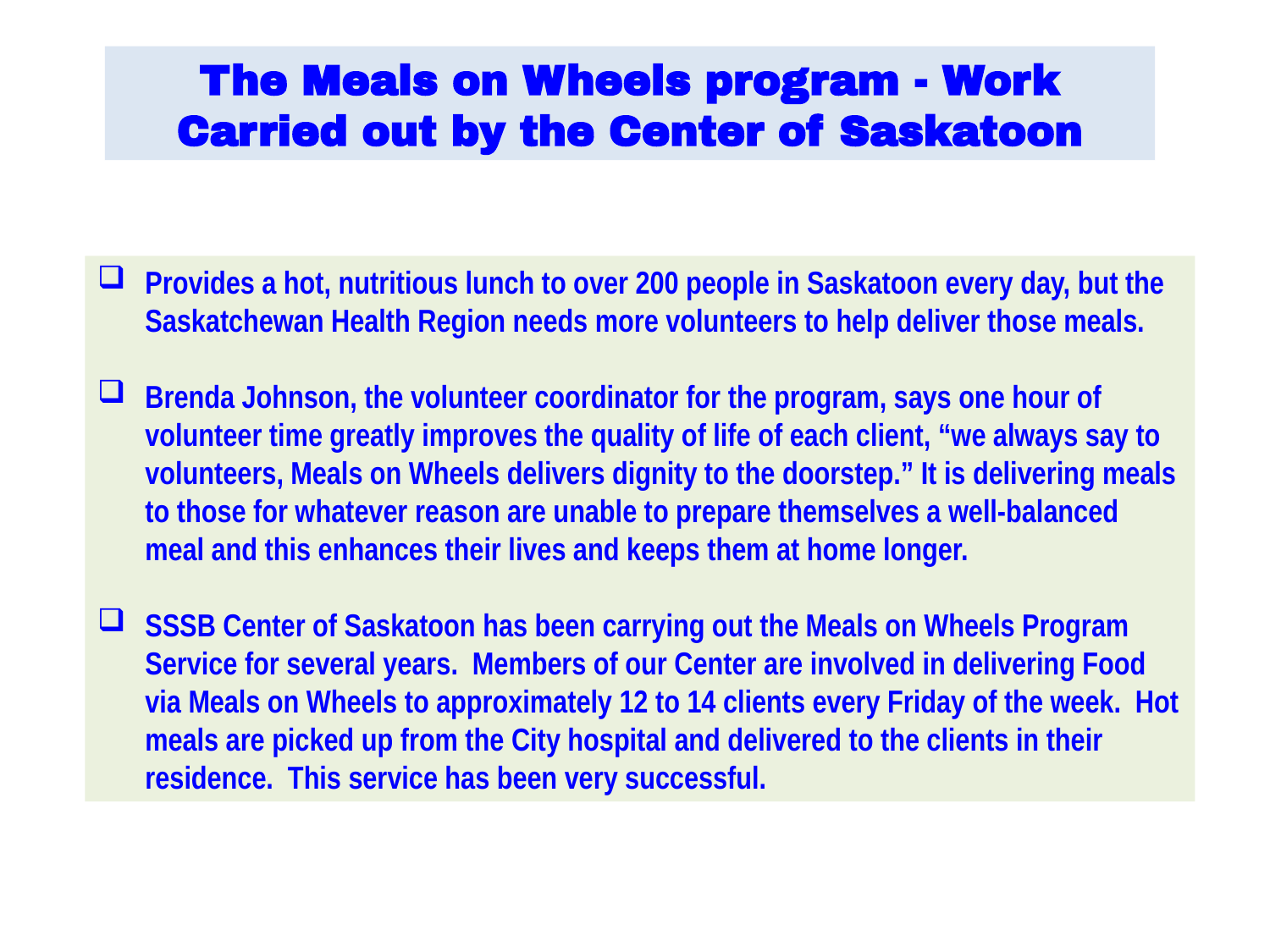

The Meals on Wheels program - Work Carried out by the Center of Saskatoon
Provides a hot, nutritious lunch to over 200 people in Saskatoon every day, but the Saskatchewan Health Region needs more volunteers to help deliver those meals.

Brenda Johnson, the volunteer coordinator for the program, says one hour of volunteer time greatly improves the quality of life of each client, “we always say to volunteers, Meals on Wheels delivers dignity to the doorstep.” It is delivering meals to those for whatever reason are unable to prepare themselves a well-balanced meal and this enhances their lives and keeps them at home longer.

SSSB Center of Saskatoon has been carrying out the Meals on Wheels Program Service for several years.  Members of our Center are involved in delivering Food via Meals on Wheels to approximately 12 to 14 clients every Friday of the week.  Hot meals are picked up from the City hospital and delivered to the clients in their residence.  This service has been very successful.